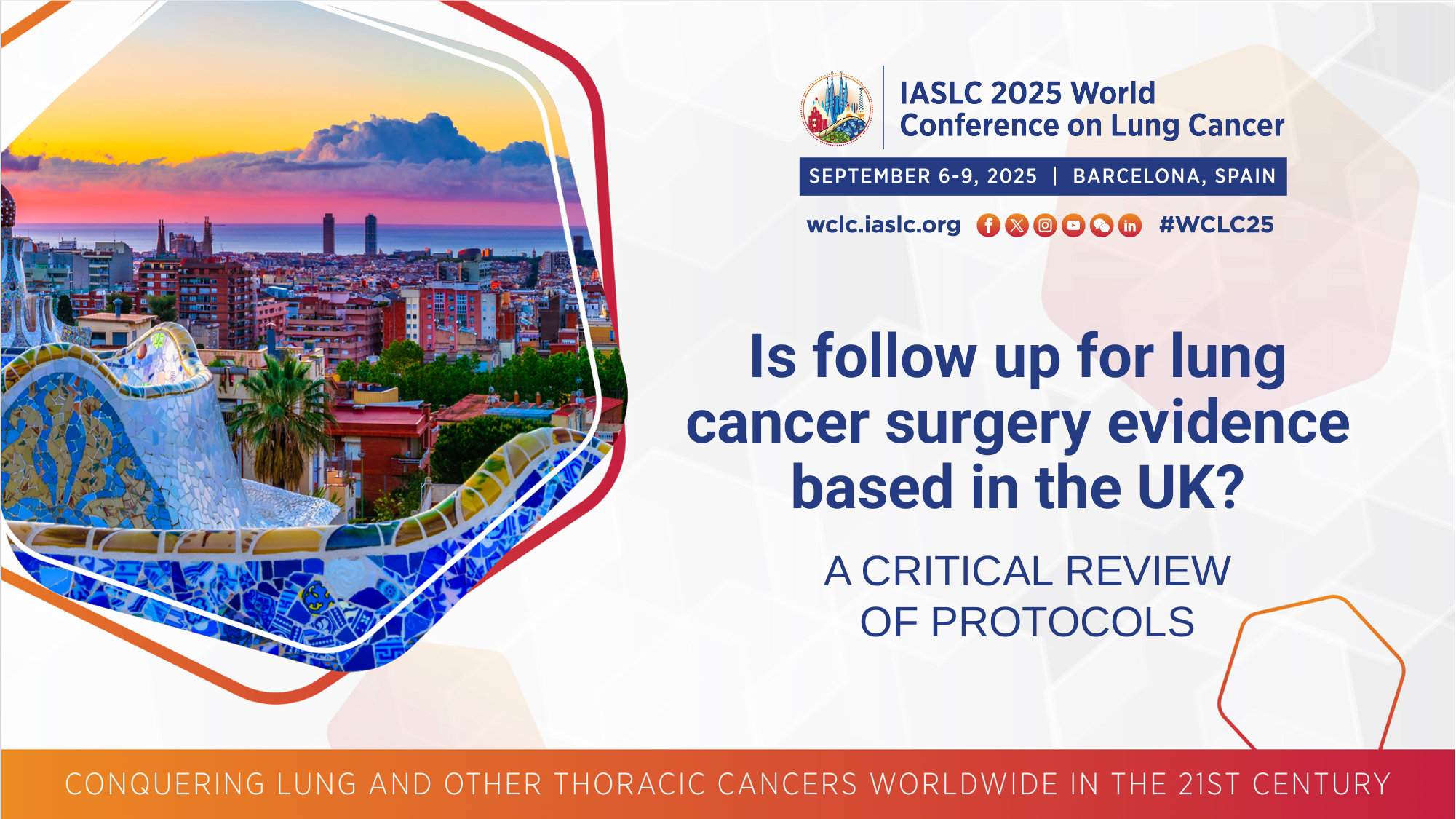

# Is follow up for lung cancer surgery evidence based in the UK?
A CRITICAL REVIEW OF PROTOCOLS